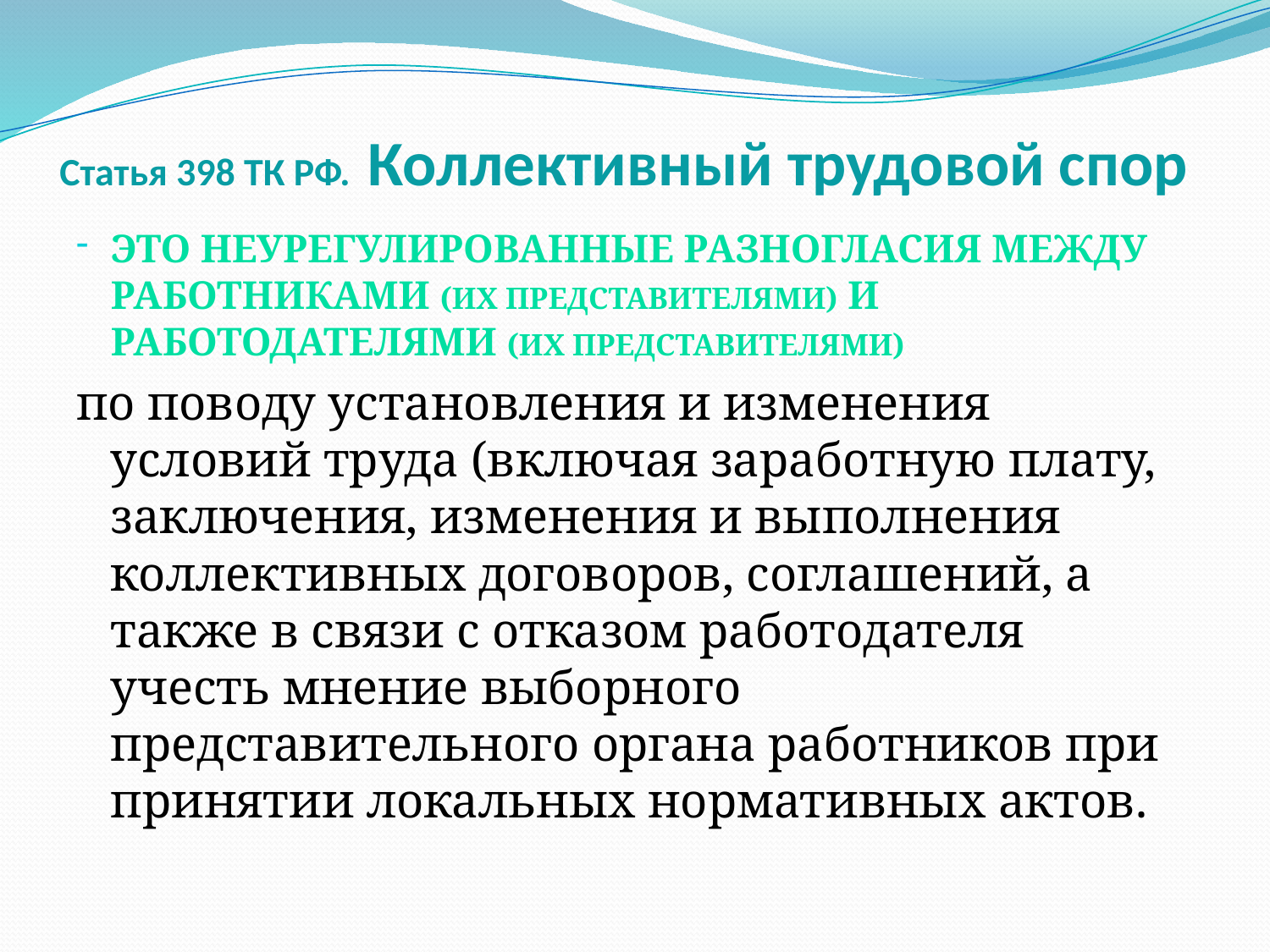

# Статья 398 ТК РФ.  Коллективный трудовой спор
это неурегулированные разногласия между работниками (их представителями) и работодателями (их представителями)
по поводу установления и изменения условий труда (включая заработную плату, заключения, изменения и выполнения коллективных договоров, соглашений, а также в связи с отказом работодателя учесть мнение выборного представительного органа работников при принятии локальных нормативных актов.